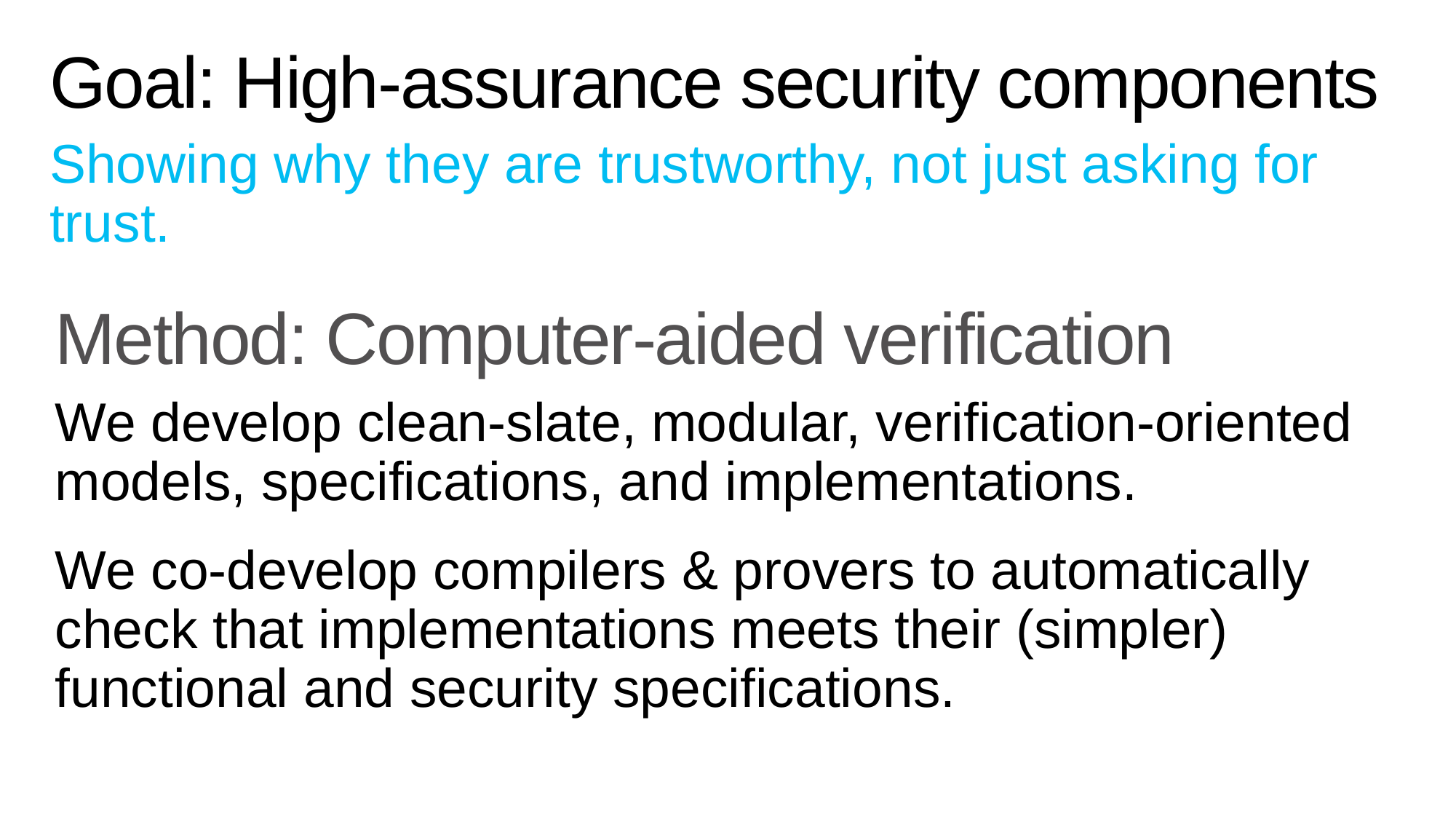

# Goal: High-assurance security components
Showing why they are trustworthy, not just asking for trust.
Method: Computer-aided verification
We develop clean-slate, modular, verification-oriented models, specifications, and implementations.

We co-develop compilers & provers to automatically check that implementations meets their (simpler) functional and security specifications.